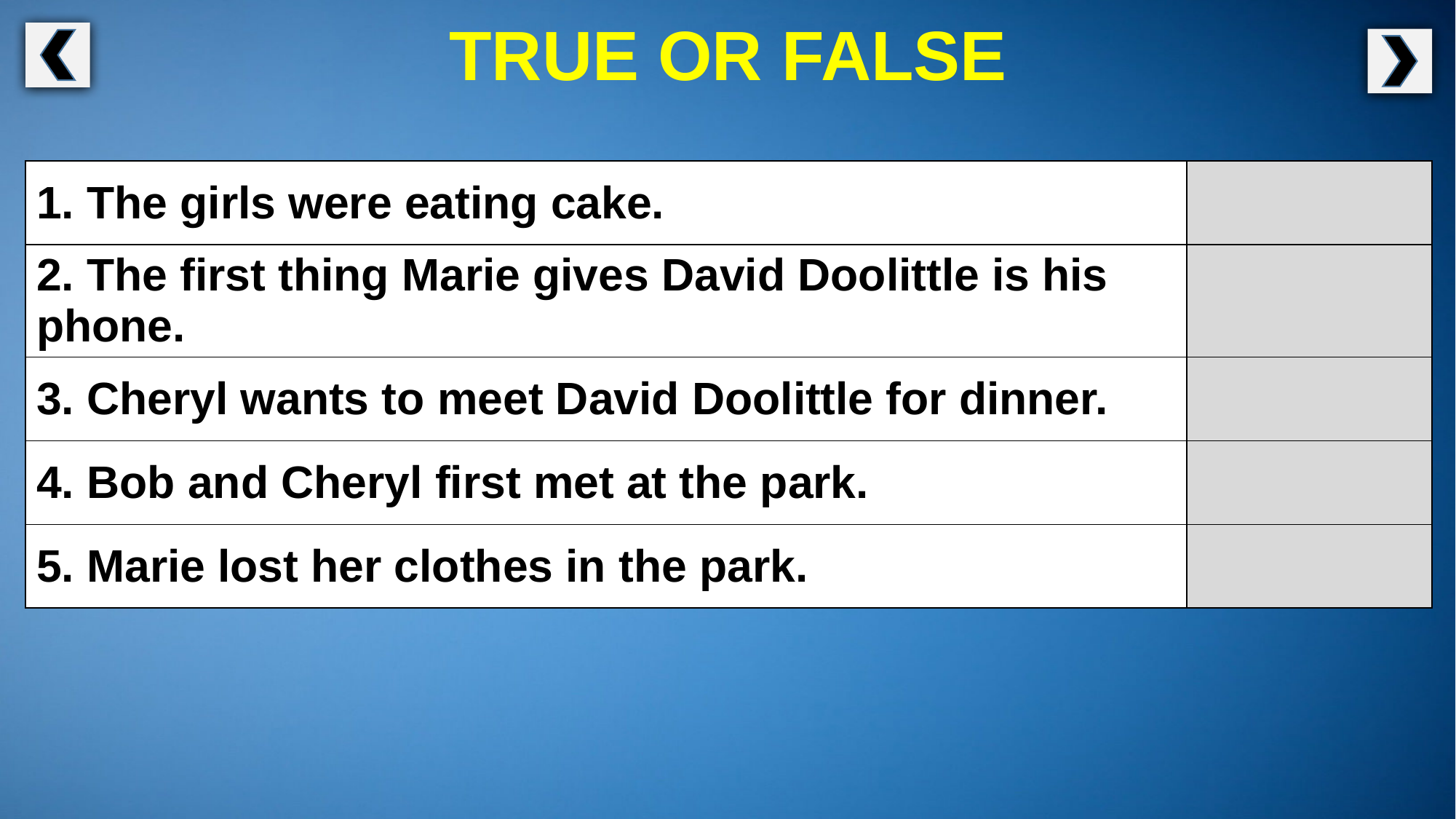

TRUE OR FALSE

| 1. The girls were eating cake. |  |
| --- | --- |
| 2. The first thing Marie gives David Doolittle is his phone. |  |
| 3. Cheryl wants to meet David Doolittle for dinner. |  |
| 4. Bob and Cheryl first met at the park. |  |
| 5. Marie lost her clothes in the park. |  |